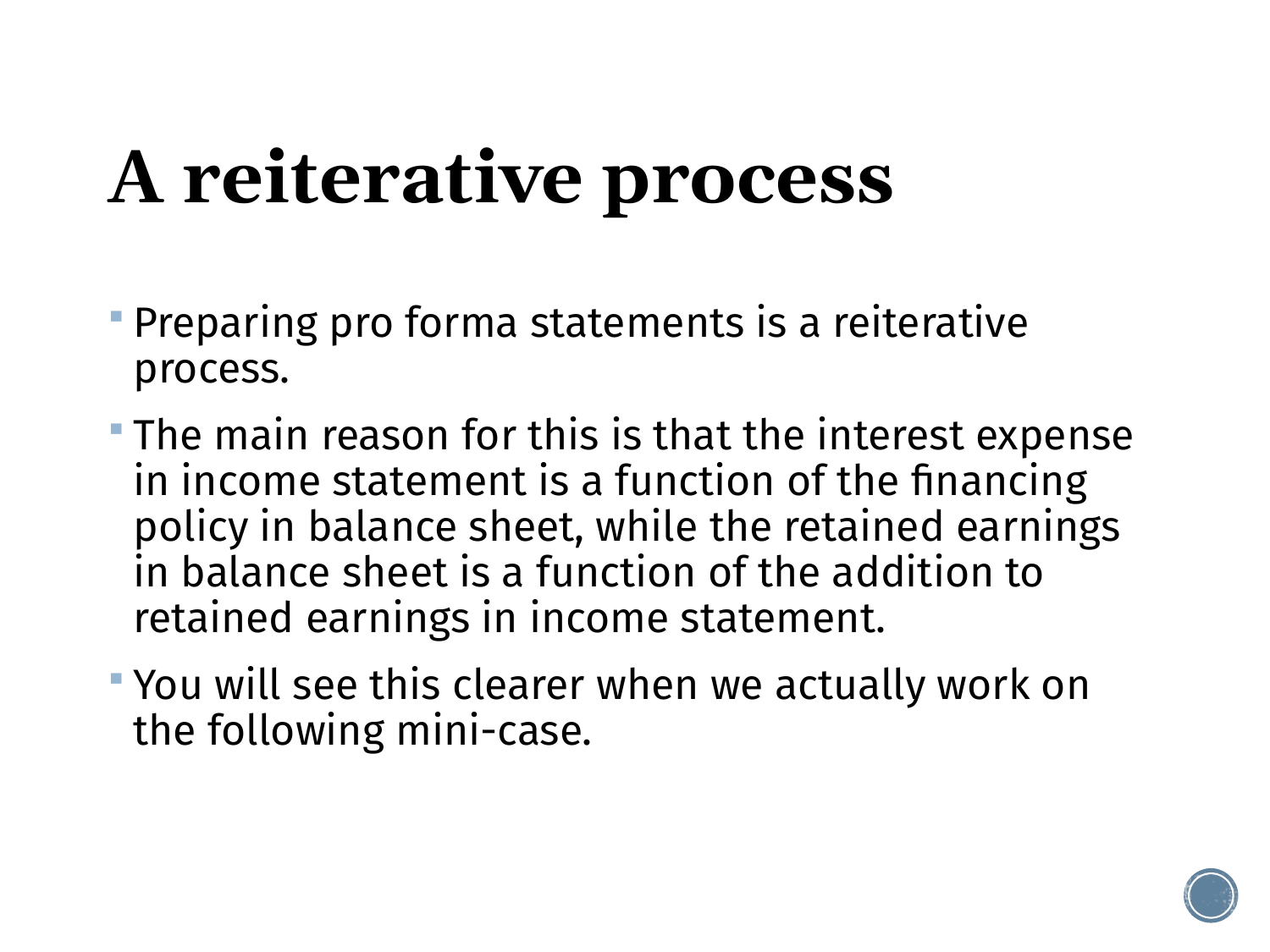

# A reiterative process
Preparing pro forma statements is a reiterative process.
The main reason for this is that the interest expense in income statement is a function of the financing policy in balance sheet, while the retained earnings in balance sheet is a function of the addition to retained earnings in income statement.
You will see this clearer when we actually work on the following mini-case.